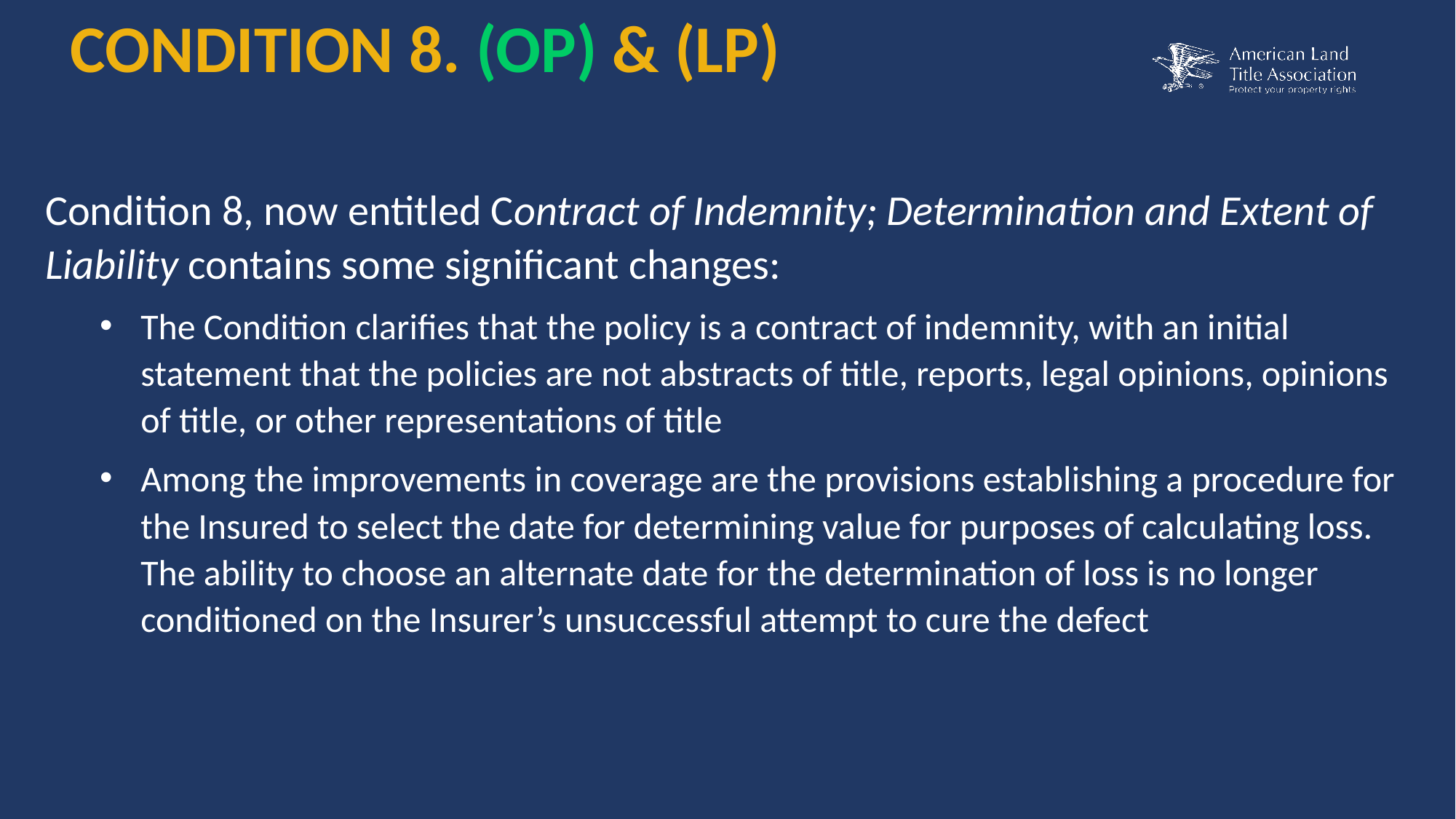

CONDITION 8. (OP) & (LP)
Condition 8, now entitled Contract of Indemnity; Determination and Extent of Liability contains some significant changes:
The Condition clarifies that the policy is a contract of indemnity, with an initial statement that the policies are not abstracts of title, reports, legal opinions, opinions of title, or other representations of title
Among the improvements in coverage are the provisions establishing a procedure for the Insured to select the date for determining value for purposes of calculating loss. The ability to choose an alternate date for the determination of loss is no longer conditioned on the Insurer’s unsuccessful attempt to cure the defect